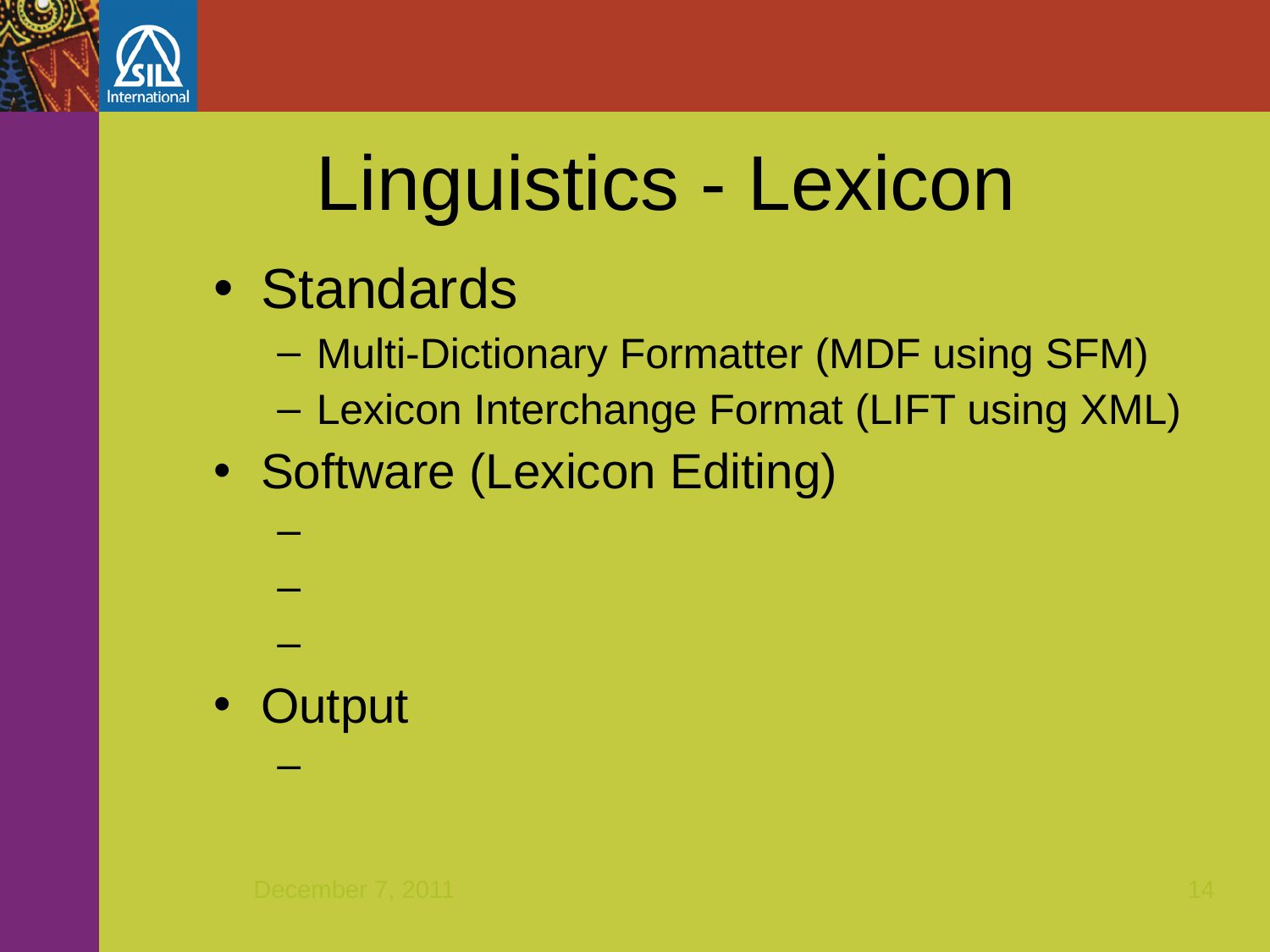

Linguistics - Lexicon
Standards
Multi-Dictionary Formatter (MDF using SFM)
Lexicon Interchange Format (LIFT using XML)
Software (Lexicon Editing)

Output

December 7, 2011

14